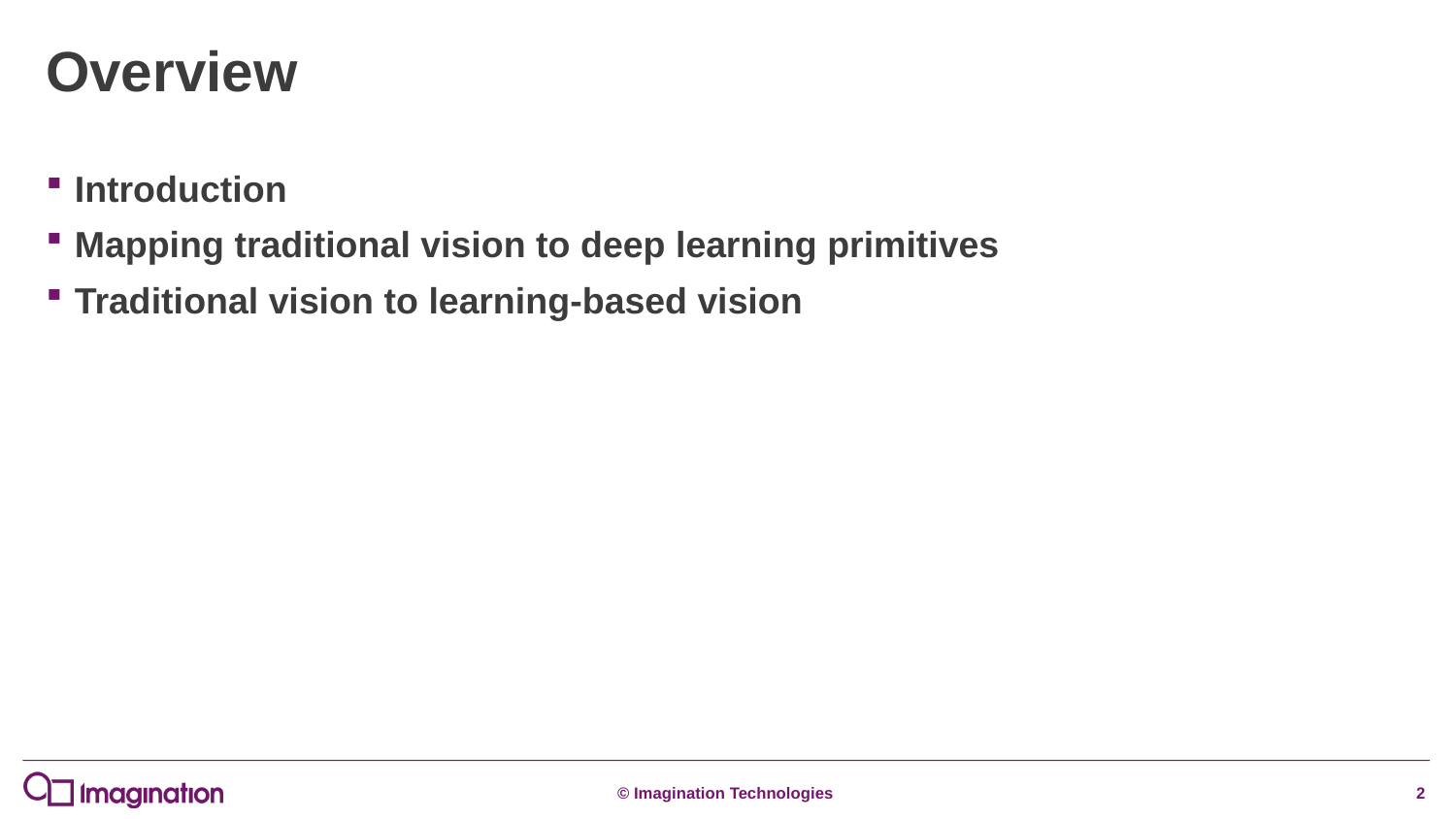

# Overview

Introduction
Mapping traditional vision to deep learning primitives
Traditional vision to learning-based vision